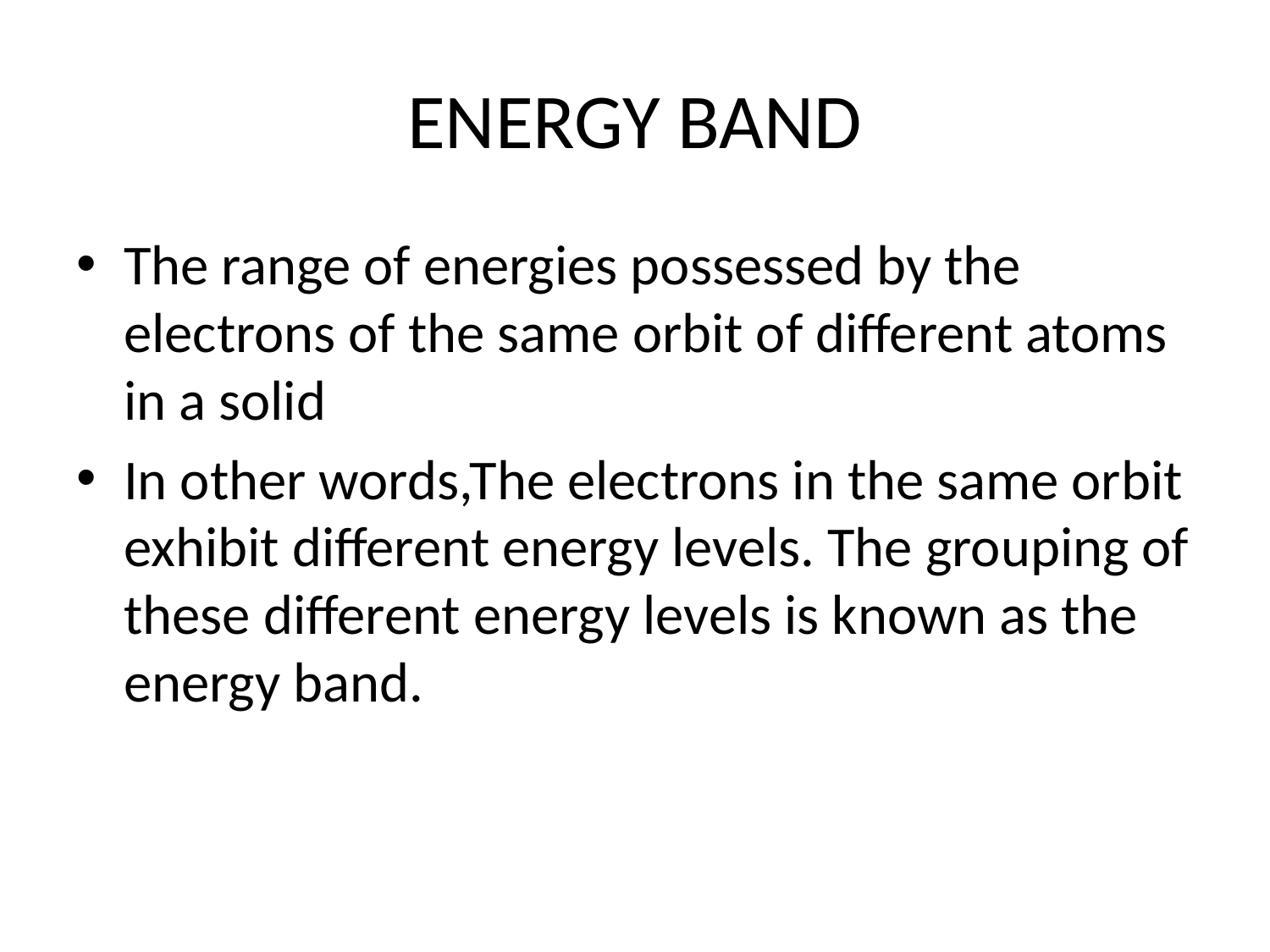

# ENERGY BAND
The range of energies possessed by the electrons of the same orbit of different atoms in a solid
In other words,The electrons in the same orbit exhibit different energy levels. The grouping of these different energy levels is known as the energy band.